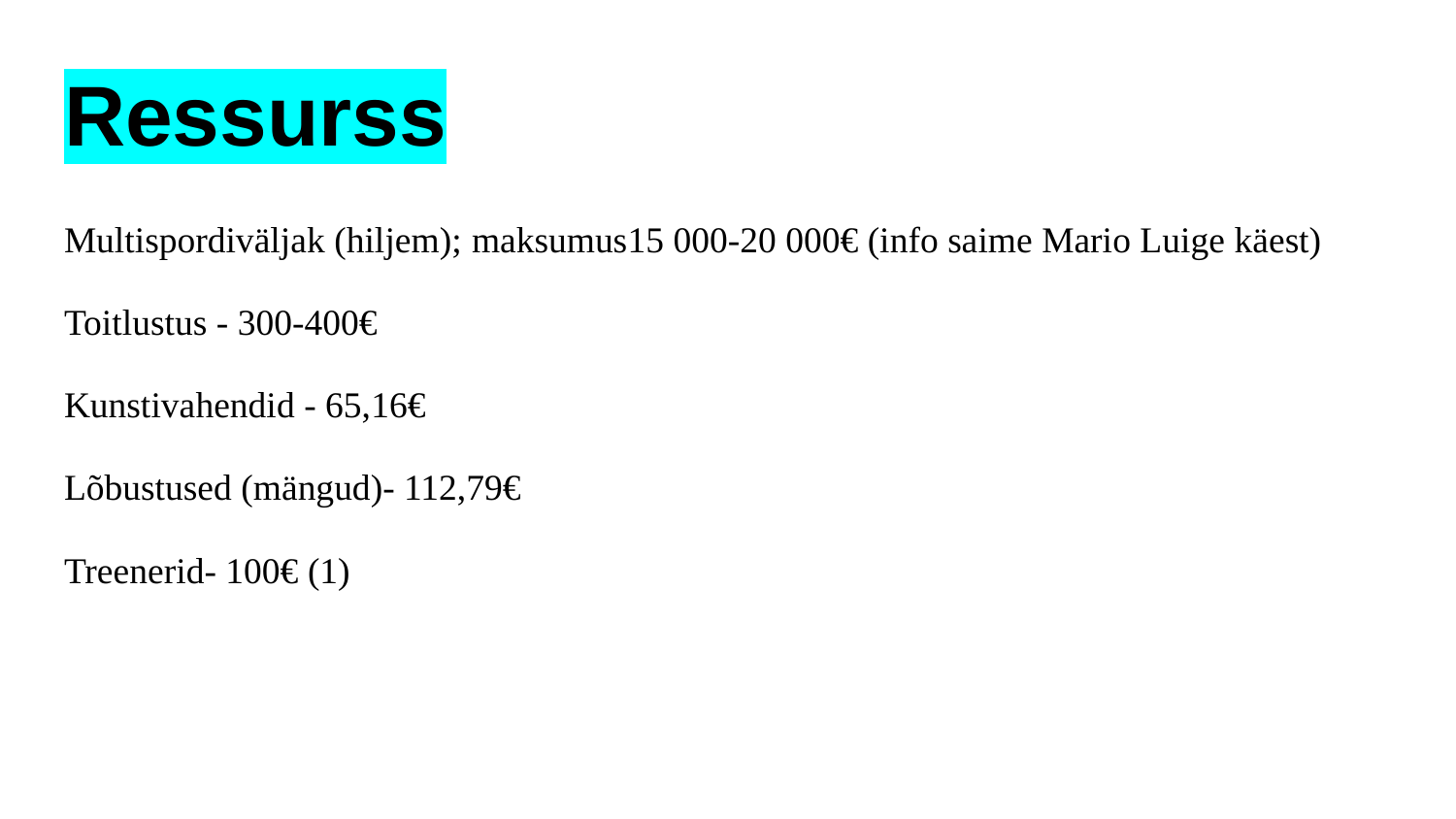

# Ressurss
Multispordiväljak (hiljem); maksumus15 000-20 000€ (info saime Mario Luige käest)
Toitlustus - 300-400€
Kunstivahendid - 65,16€
Lõbustused (mängud)- 112,79€
Treenerid- 100€ (1)